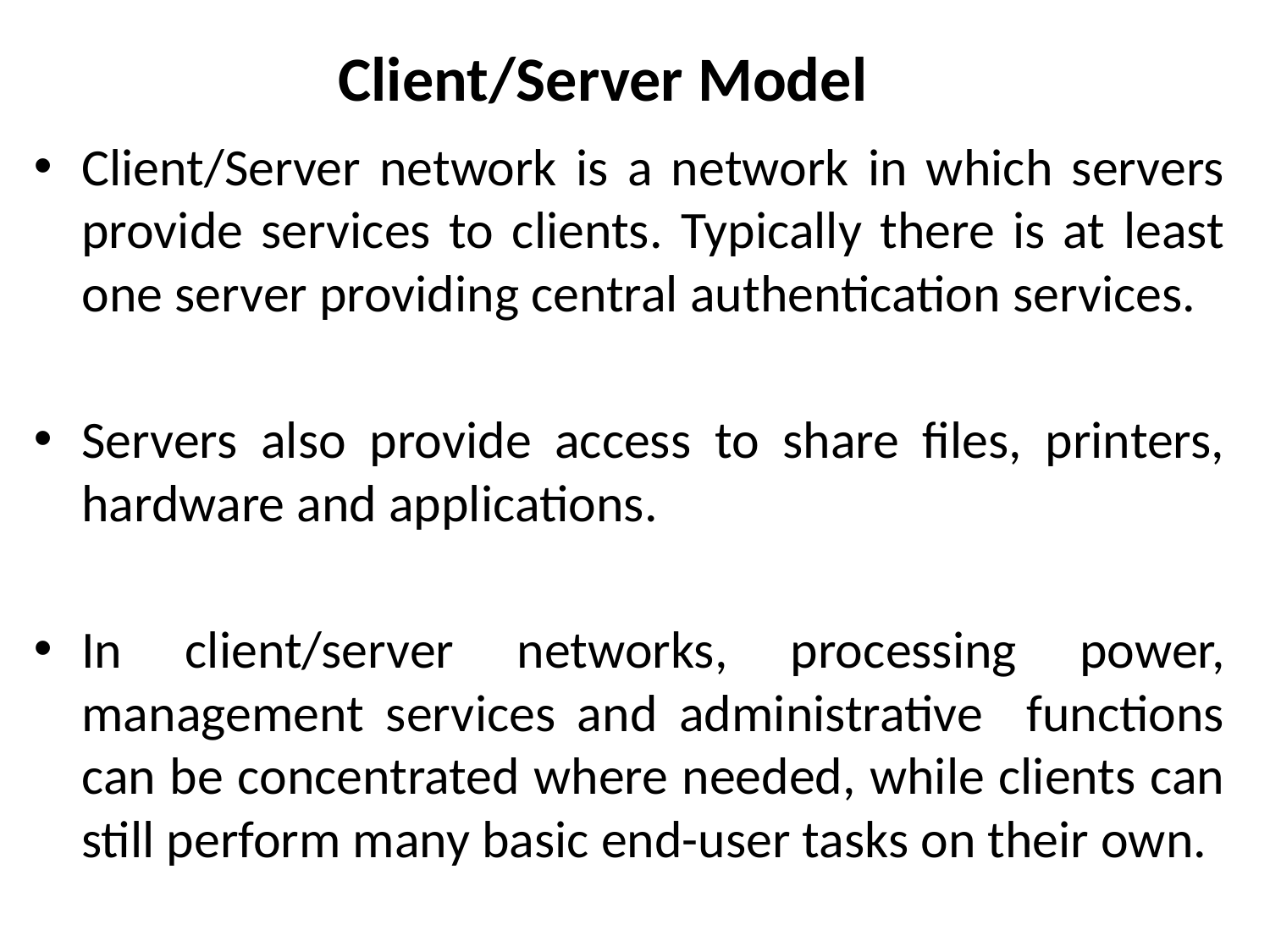

# Client/Server Model
Client/Server network is a network in which servers provide services to clients. Typically there is at least one server providing central authentication services.

Servers also provide access to share files, printers, hardware and applications.

In client/server networks, processing power, management services and administrative  functions can be concentrated where needed, while clients can still perform many basic end-user tasks on their own.